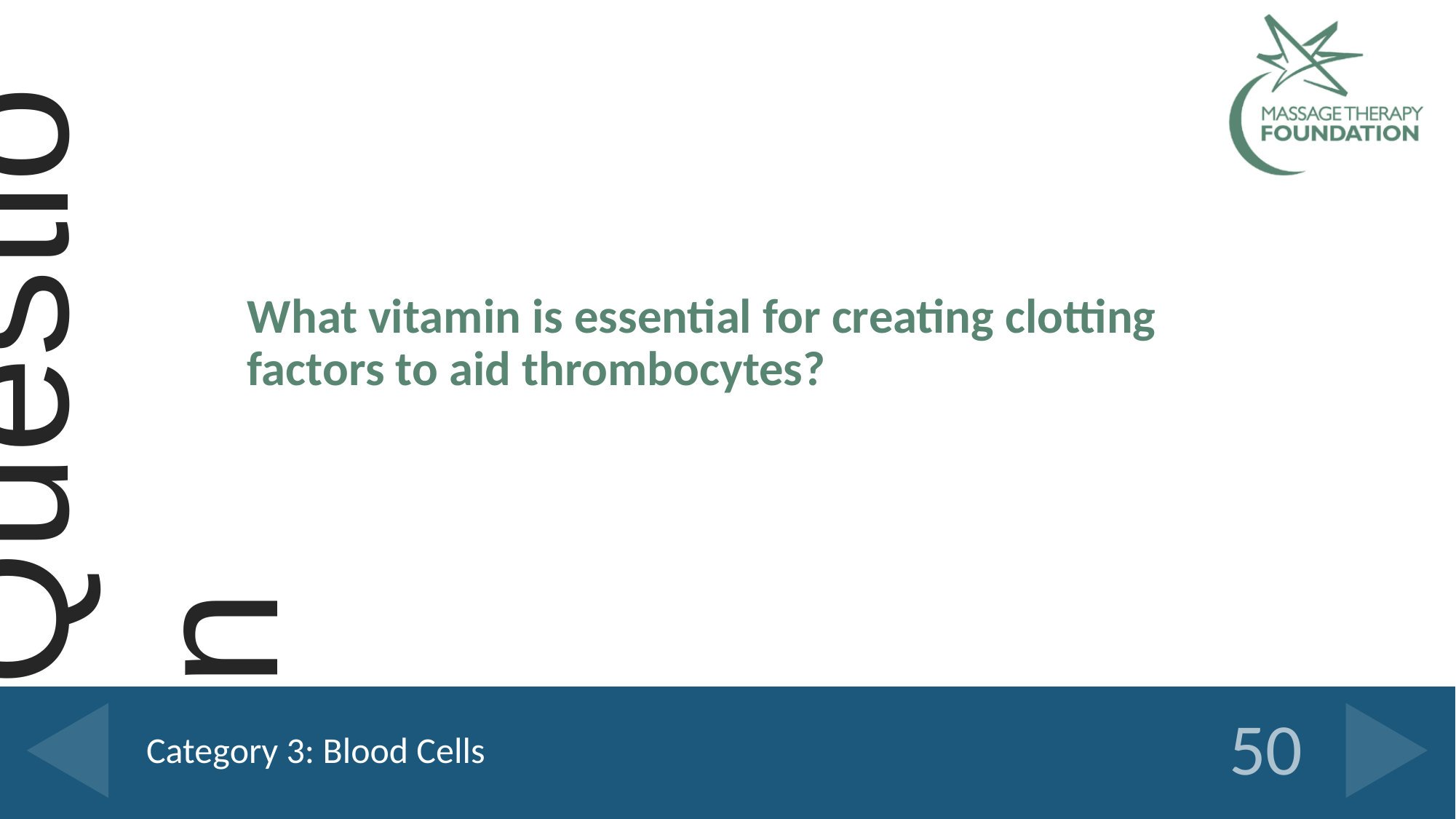

What vitamin is essential for creating clotting factors to aid thrombocytes?
# Category 3: Blood Cells
50